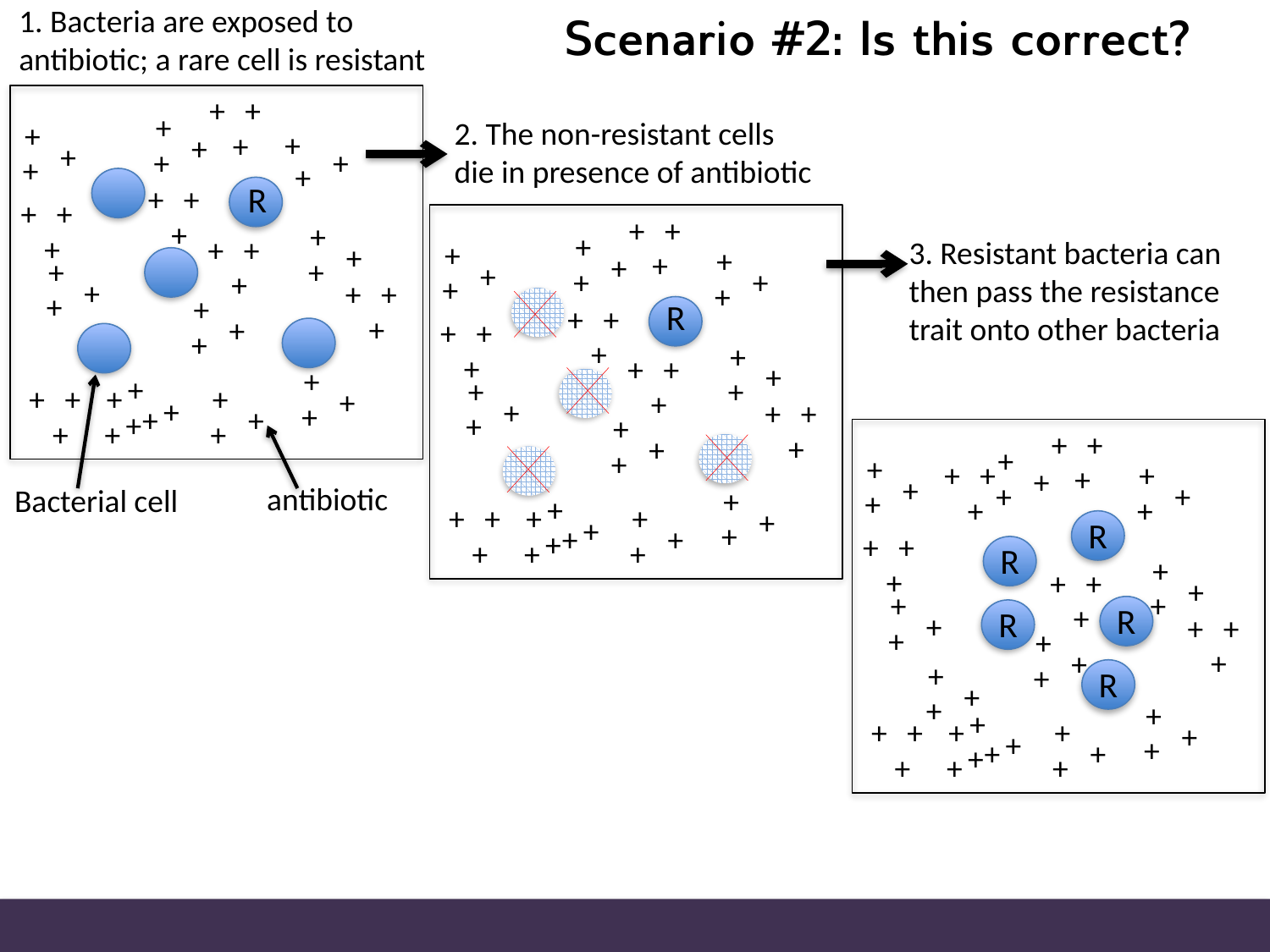

Scenario #2: Is this correct?
1. Bacteria are exposed to antibiotic; a rare cell is resistant
+
+
+

+
+
+
+
+
+
+
+
+

+
+
+

+
+
+
+
+
+
+
+
+
+
+
+

+
+
+
+
+
+

+
+
+
+
+
+
+
+
+
+
+
+
+
+
+
2. The non-resistant cells die in presence of antibiotic
R
+
+
+

+
+
+
+
+
+
+
+
+

R
+
+
+

+
+
+
+
+
+
+
+
+

+
+
+

+
+
+
+
+
+

+
+
+
+
+
+
+
+
+
+
+
+
+
+
+
3. Resistant bacteria can then pass the resistance trait onto other bacteria
+
+
+

+
+
+
+
+
+
+
+
+
+
+
+

R

+
+
+

R

+
+
+
+
+
+
+
+
+

R

R

+
+
+
+
+
+
+
+
+

R

+
+
+
+
+
+
+
+
+
+
+
+
+
+
+
antibiotic
Bacterial cell